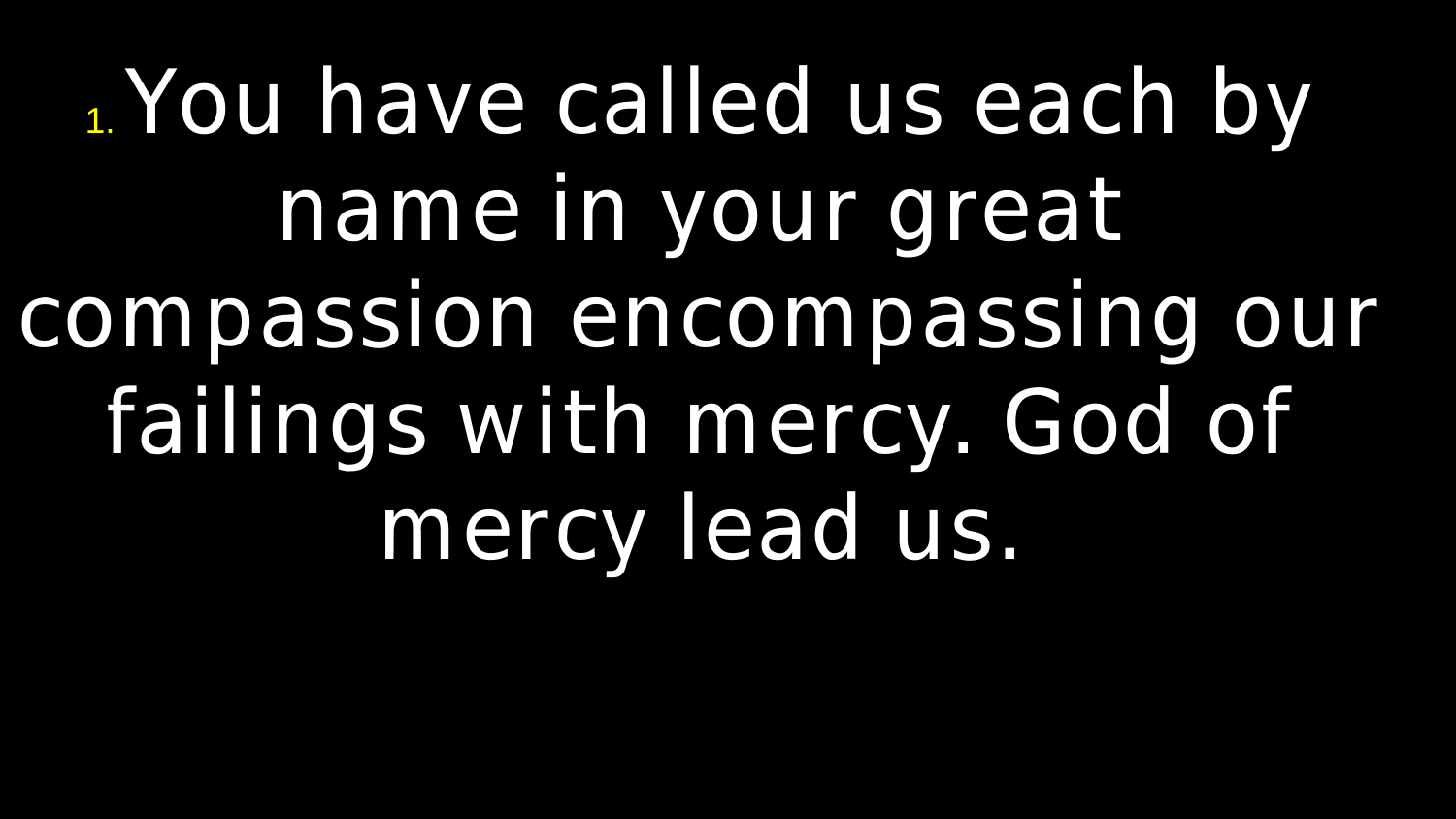

1. You have called us each by name in your great compassion encompassing our failings with mercy. God of mercy lead us.